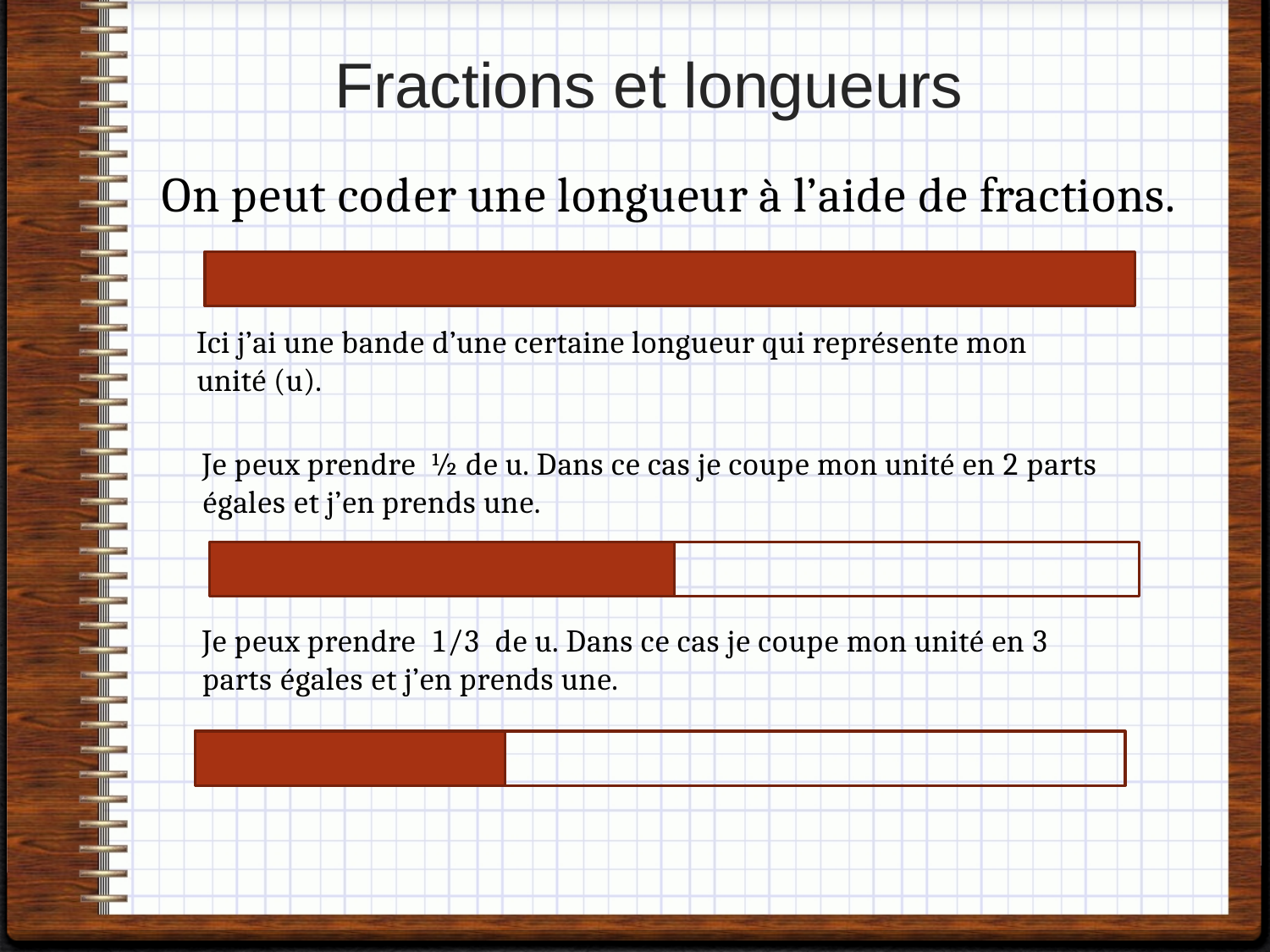

# Fractions et longueurs
On peut coder une longueur à l’aide de fractions.

Ici j’ai une bande d’une certaine longueur qui représente mon unité (u).
Je peux prendre  ½ de u. Dans ce cas je coupe mon unité en 2 parts égales et j’en prends une.

Je peux prendre  1/3  de u. Dans ce cas je coupe mon unité en 3 parts égales et j’en prends une.